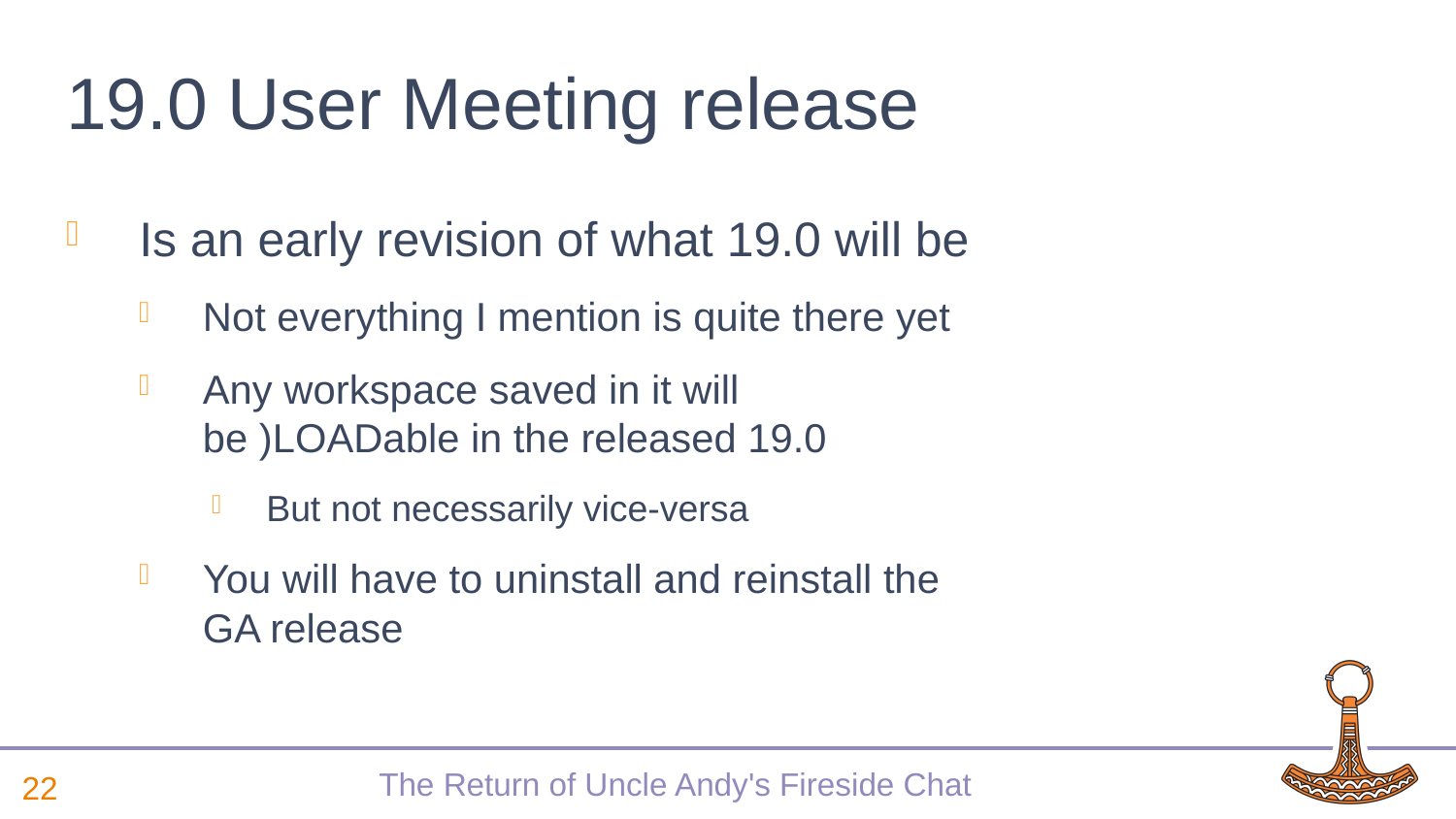

# 19.0 User Meeting release
Is an early revision of what 19.0 will be
Not everything I mention is quite there yet
Any workspace saved in it will be )LOADable in the released 19.0
But not necessarily vice-versa
You will have to uninstall and reinstall the GA release